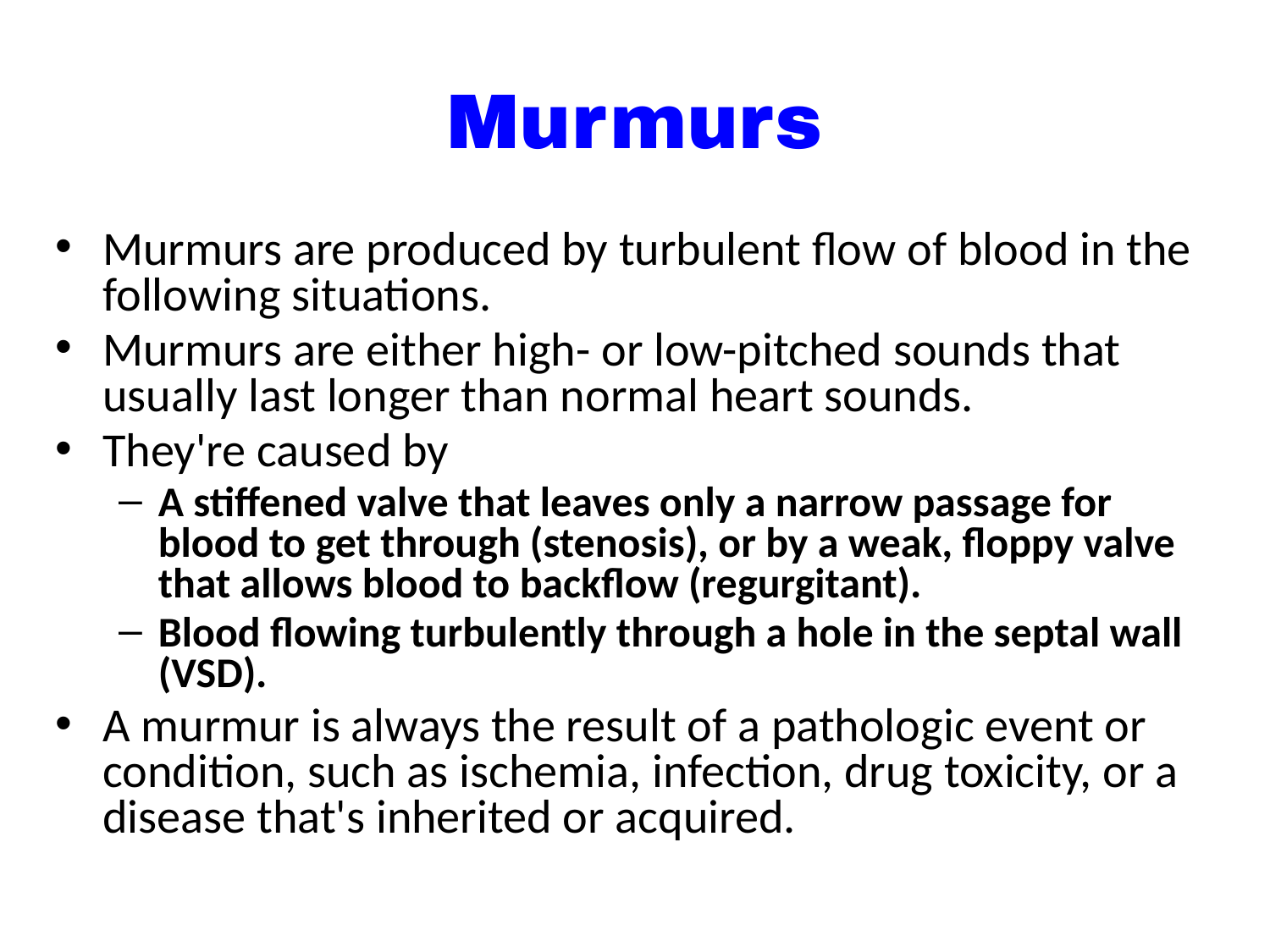

# Murmurs
Murmurs are produced by turbulent flow of blood in the following situations.
Murmurs are either high- or low-pitched sounds that usually last longer than normal heart sounds.
They're caused by
A stiffened valve that leaves only a narrow passage for blood to get through (stenosis), or by a weak, floppy valve that allows blood to backflow (regurgitant).
Blood flowing turbulently through a hole in the septal wall (VSD).
A murmur is always the result of a pathologic event or condition, such as ischemia, infection, drug toxicity, or a disease that's inherited or acquired.